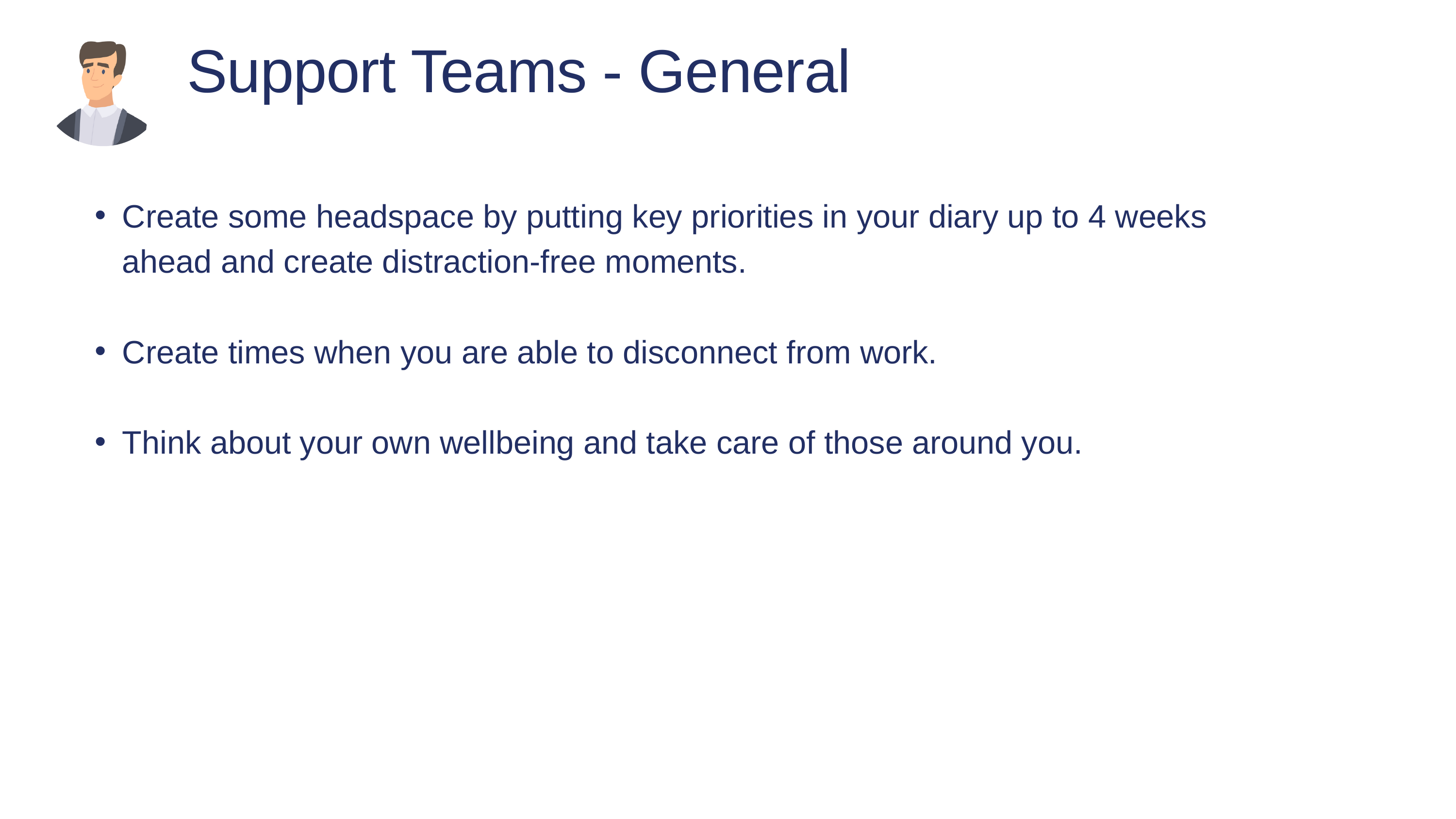

Support Teams - General
Create some headspace by putting key priorities in your diary up to 4 weeks ahead and create distraction-free moments.

Create times when you are able to disconnect from work.

Think about your own wellbeing and take care of those around you.